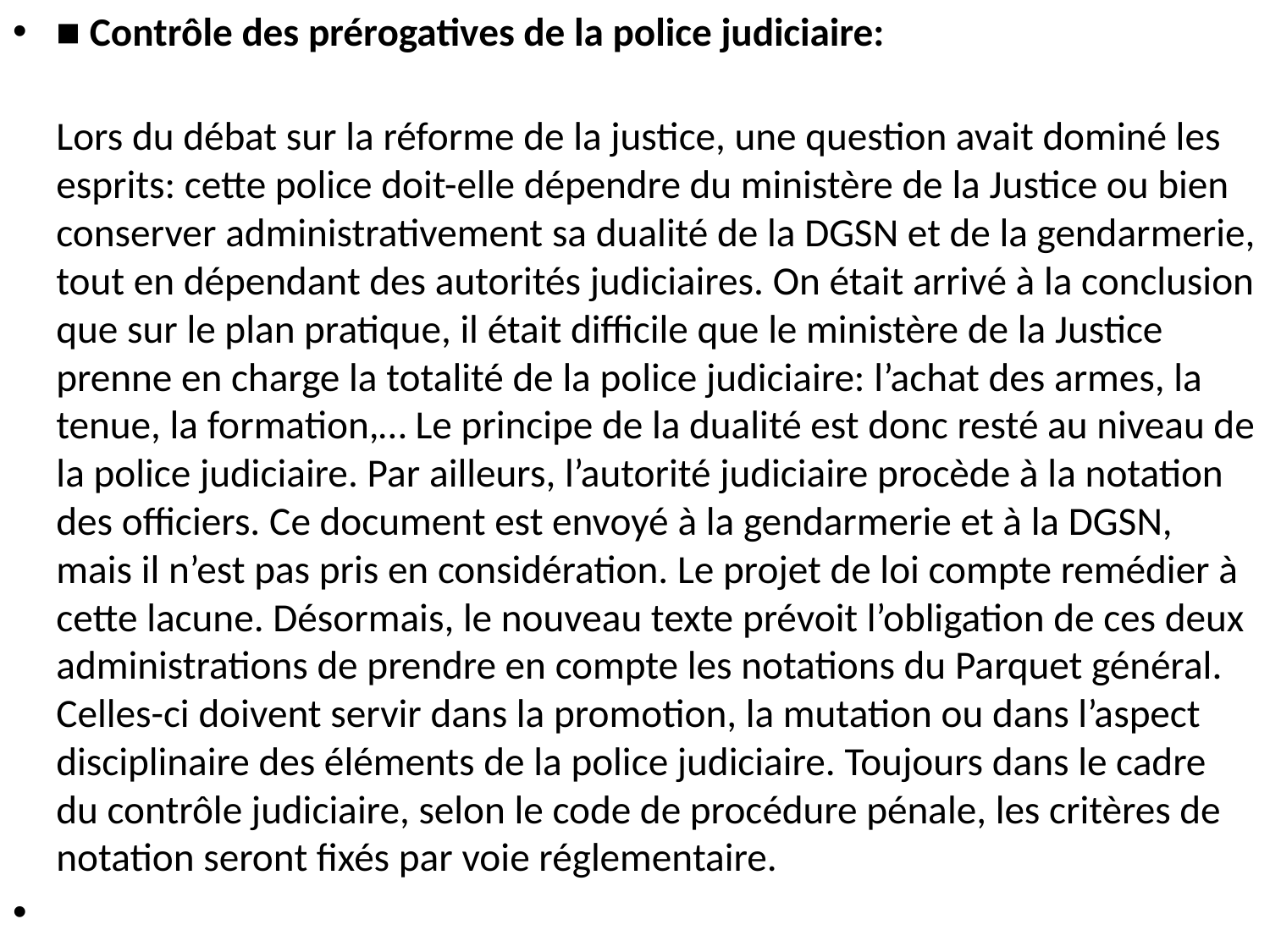

■ Contrôle des prérogatives de la police judiciaire:
Lors du débat sur la réforme de la justice, une question avait dominé les esprits: cette police doit-elle dépendre du ministère de la Justice ou bien conserver administrativement sa dualité de la DGSN et de la gendarmerie, tout en dépendant des autorités judiciaires. On était arrivé à la conclusion que sur le plan pratique, il était difficile que le ministère de la Justice prenne en charge la totalité de la police judiciaire: l’achat des armes, la tenue, la formation,… Le principe de la dualité est donc resté au niveau de la police judiciaire. Par ailleurs, l’autorité judiciaire procède à la notation des officiers. Ce document est envoyé à la gendarmerie et à la DGSN, mais il n’est pas pris en considération. Le projet de loi compte remédier à cette lacune. Désormais, le nouveau texte prévoit l’obligation de ces deux administrations de prendre en compte les notations du Parquet général. Celles-ci doivent servir dans la promotion, la mutation ou dans l’aspect disciplinaire des éléments de la police judiciaire. Toujours dans le cadre du contrôle judiciaire, selon le code de procédure pénale, les critères de notation seront fixés par voie réglementaire.